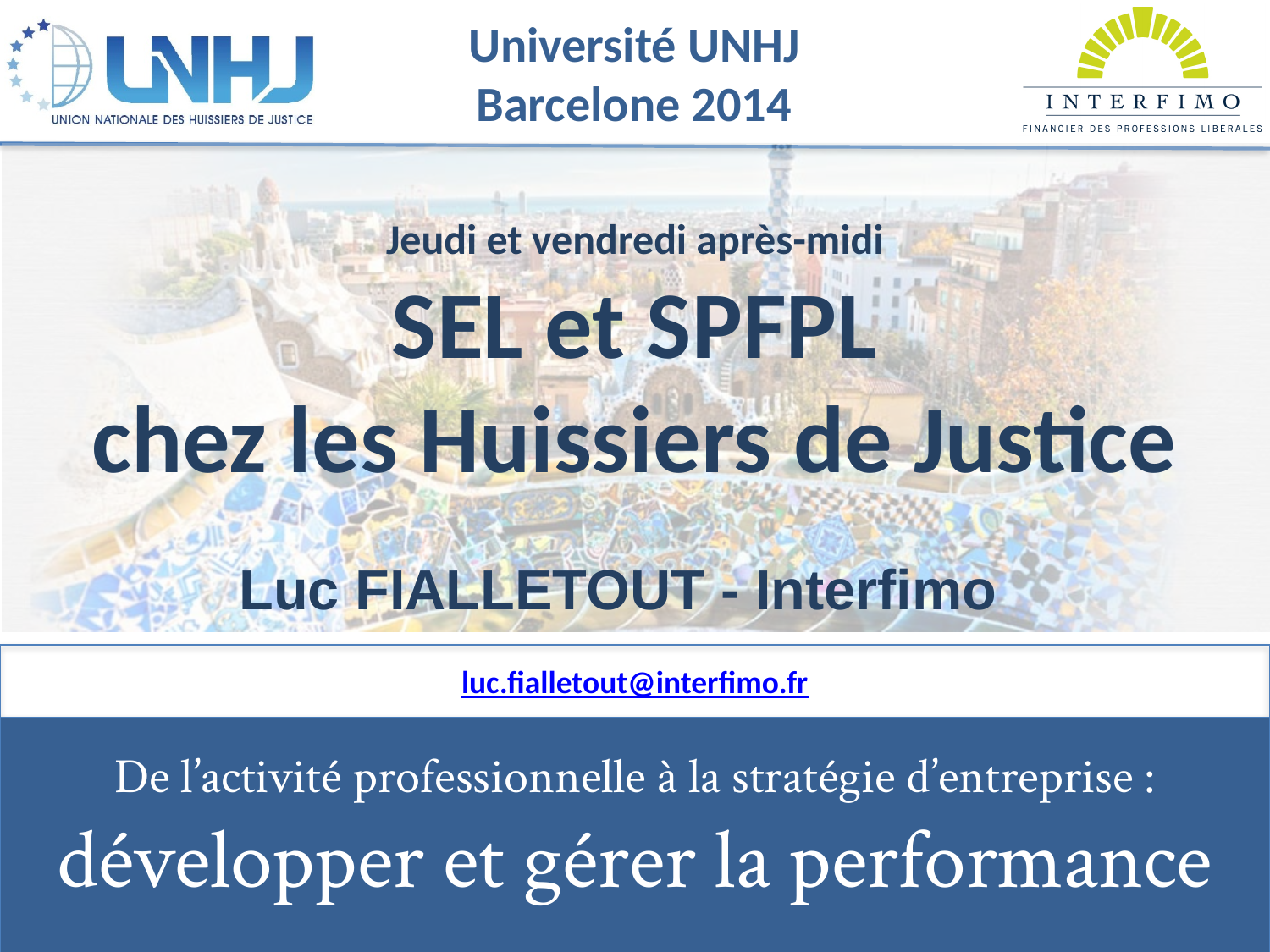

Jeudi et vendredi après-midi
SEL et SPFPL
chez les Huissiers de Justice
Luc FIALLETOUT - Interfimo

luc.fialletout@interfimo.fr

De l’activité professionnelle à la stratégie d’entreprise :
développer et gérer la performance